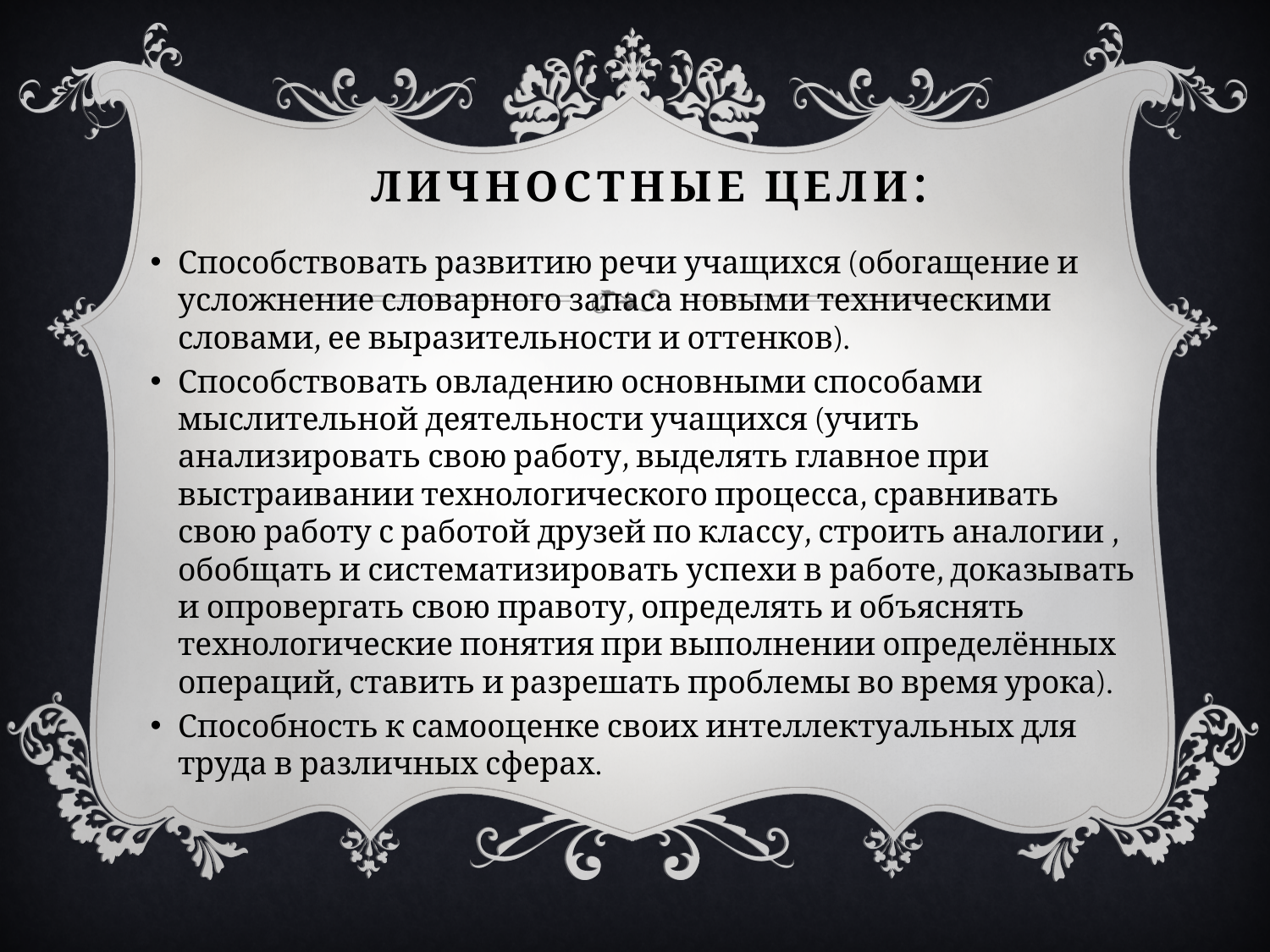

# Личностные цели:
Способствовать развитию речи учащихся (обогащение и усложнение словарного запаса новыми техническими словами, ее выразительности и оттенков).
Способствовать овладению основными способами мыслительной деятельности учащихся (учить анализировать свою работу, выделять главное при выстраивании технологического процесса, сравнивать свою работу с работой друзей по классу, строить аналогии , обобщать и систематизировать успехи в работе, доказывать и опровергать свою правоту, определять и объяснять технологические понятия при выполнении определённых операций, ставить и разрешать проблемы во время урока).
Способность к самооценке своих интеллектуальных для труда в различных сферах.